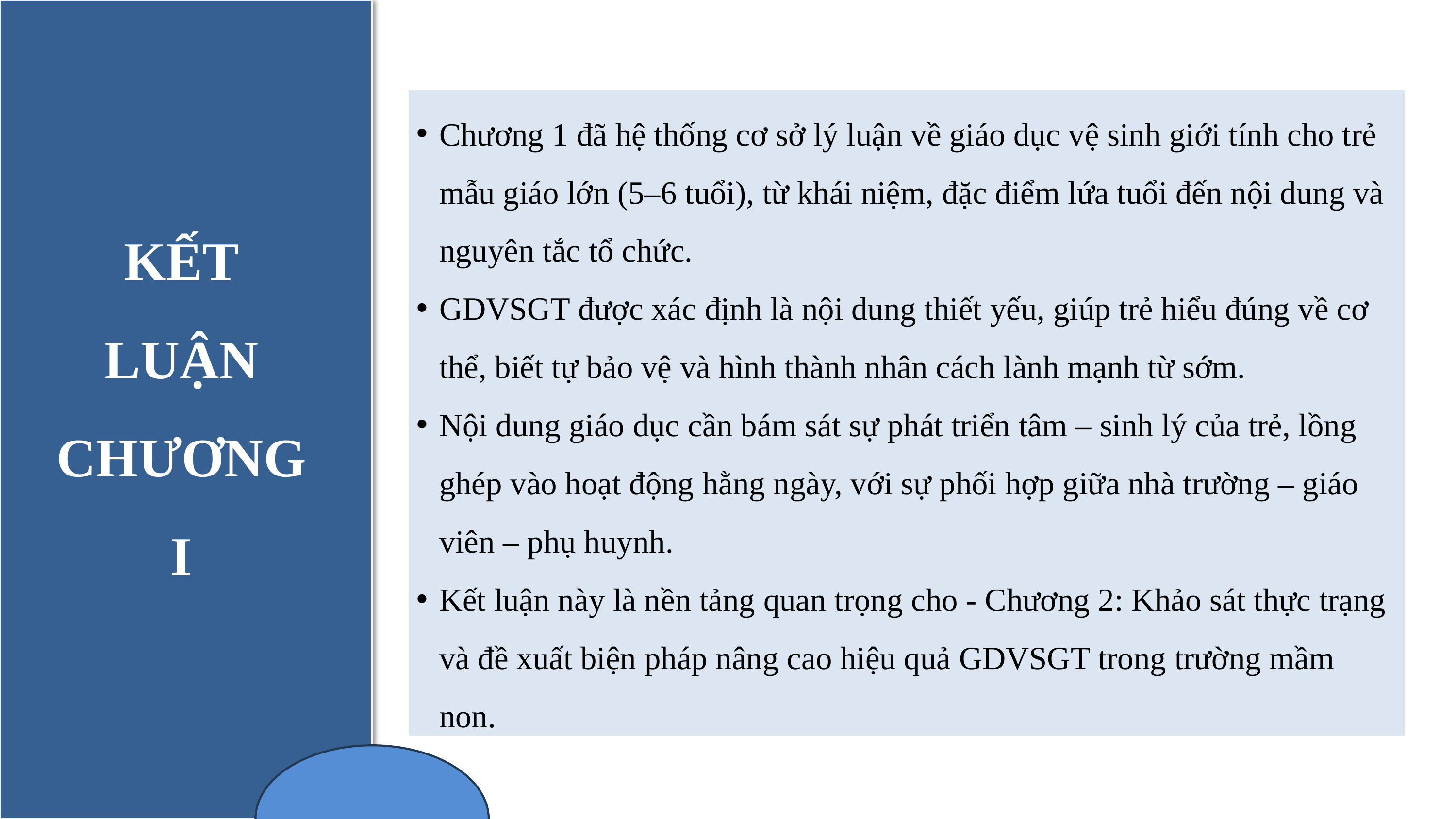

Chương 1 đã hệ thống cơ sở lý luận về giáo dục vệ sinh giới tính cho trẻ mẫu giáo lớn (5–6 tuổi), từ khái niệm, đặc điểm lứa tuổi đến nội dung và nguyên tắc tổ chức.
GDVSGT được xác định là nội dung thiết yếu, giúp trẻ hiểu đúng về cơ thể, biết tự bảo vệ và hình thành nhân cách lành mạnh từ sớm.
Nội dung giáo dục cần bám sát sự phát triển tâm – sinh lý của trẻ, lồng ghép vào hoạt động hằng ngày, với sự phối hợp giữa nhà trường – giáo viên – phụ huynh.
Kết luận này là nền tảng quan trọng cho - Chương 2: Khảo sát thực trạng và đề xuất biện pháp nâng cao hiệu quả GDVSGT trong trường mầm non.
KẾT
LUẬN
CHƯƠNG
I